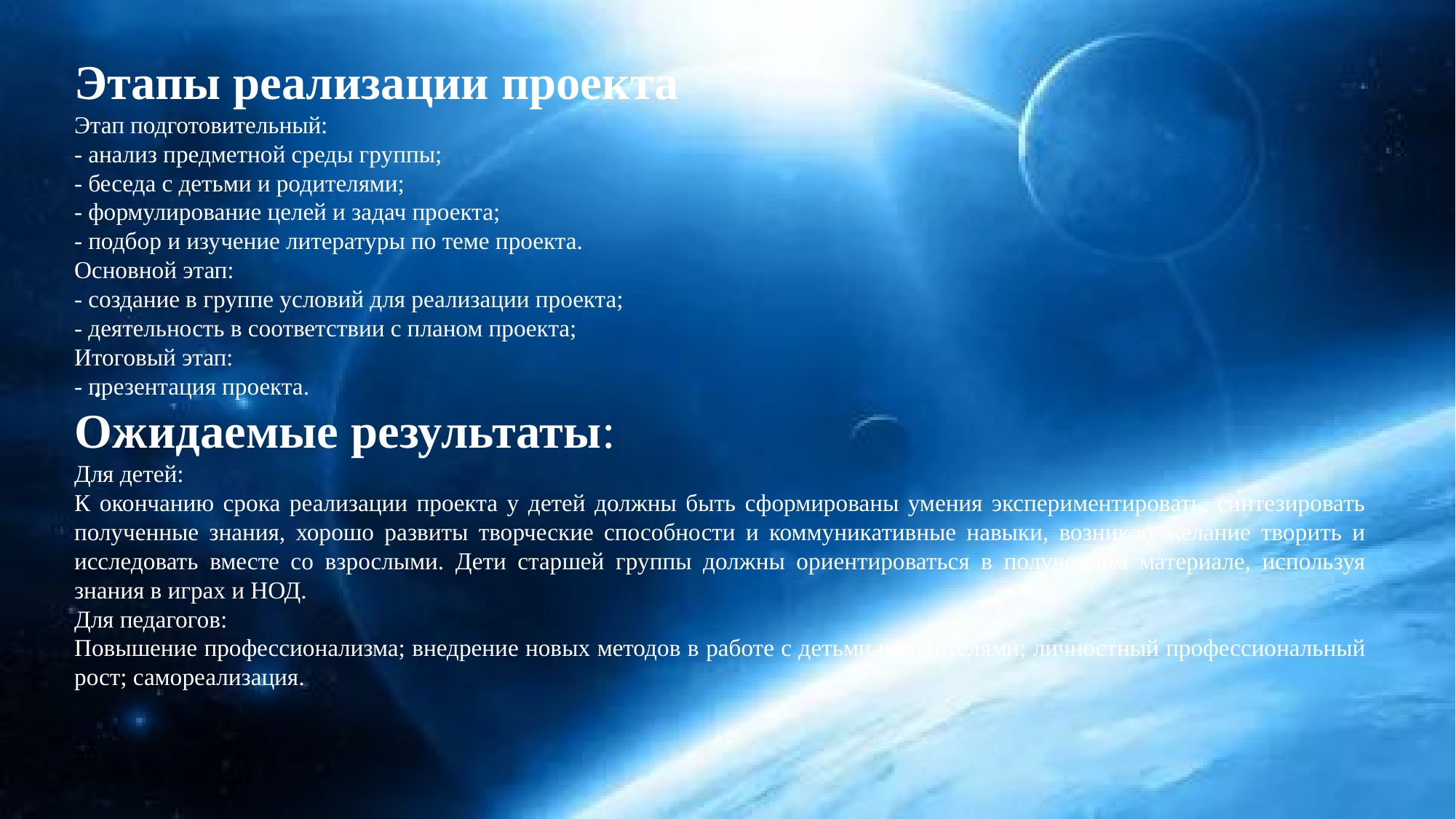

Этапы реализации проекта
Этап подготовительный:
- анализ предметной среды группы;
- беседа с детьми и родителями;
- формулирование целей и задач проекта;
- подбор и изучение литературы по теме проекта.
Основной этап:
- создание в группе условий для реализации проекта;
- деятельность в соответствии с планом проекта;
Итоговый этап:
- презентация проекта.
Ожидаемые результаты:
Для детей:
К окончанию срока реализации проекта у детей должны быть сформированы умения экспериментировать, синтезировать полученные знания, хорошо развиты творческие способности и коммуникативные навыки, возникло желание творить и исследовать вместе со взрослыми. Дети старшей группы должны ориентироваться в полученном материале, используя знания в играх и НОД.
Для педагогов:
Повышение профессионализма; внедрение новых методов в работе с детьми и родителями; личностный профессиональный рост; самореализация.

# .